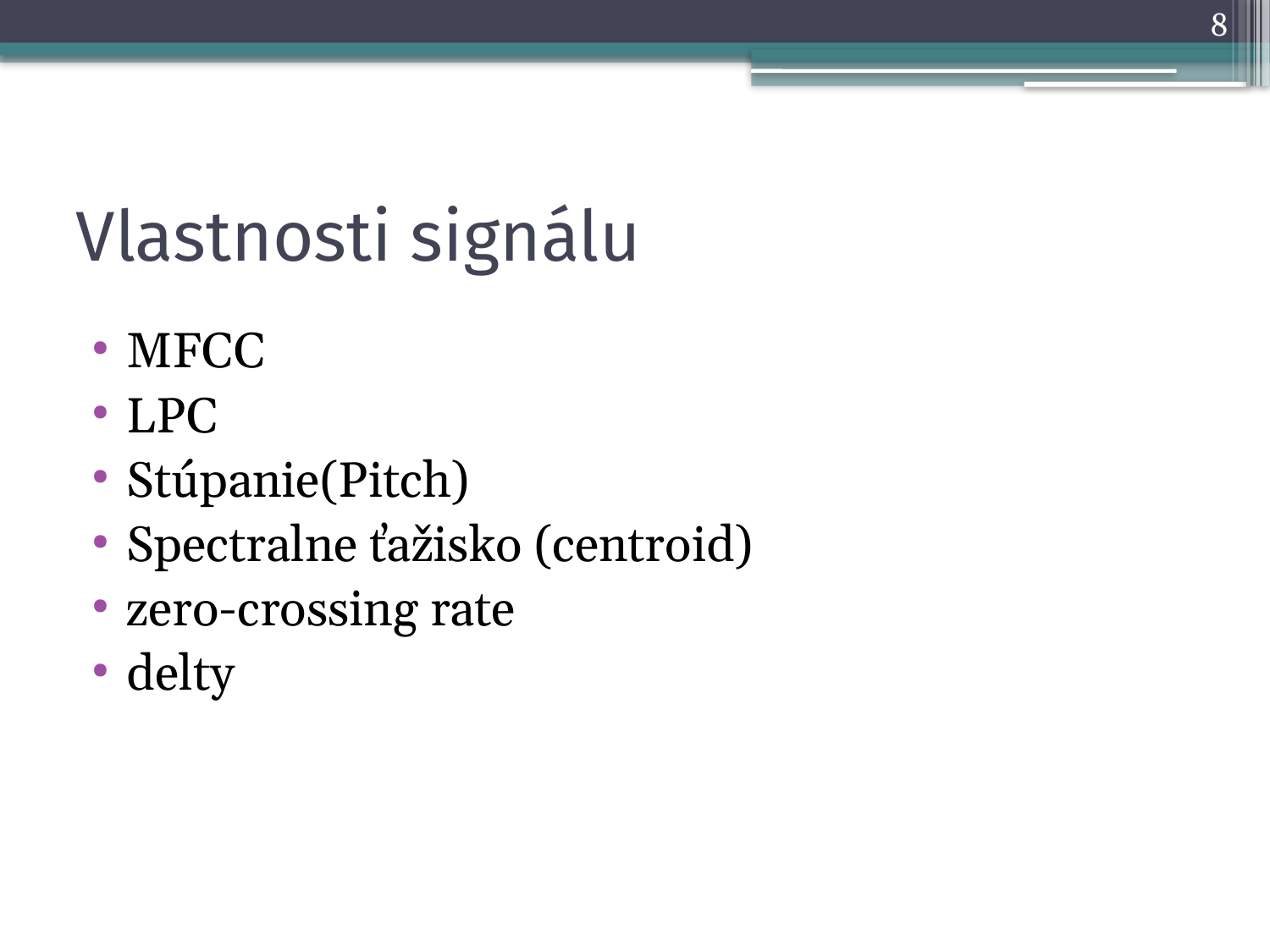

8
# Vlastnosti signálu
MFCC
LPC
Stúpanie(Pitch)
Spectralne ťažisko (centroid)
zero-crossing rate
delty